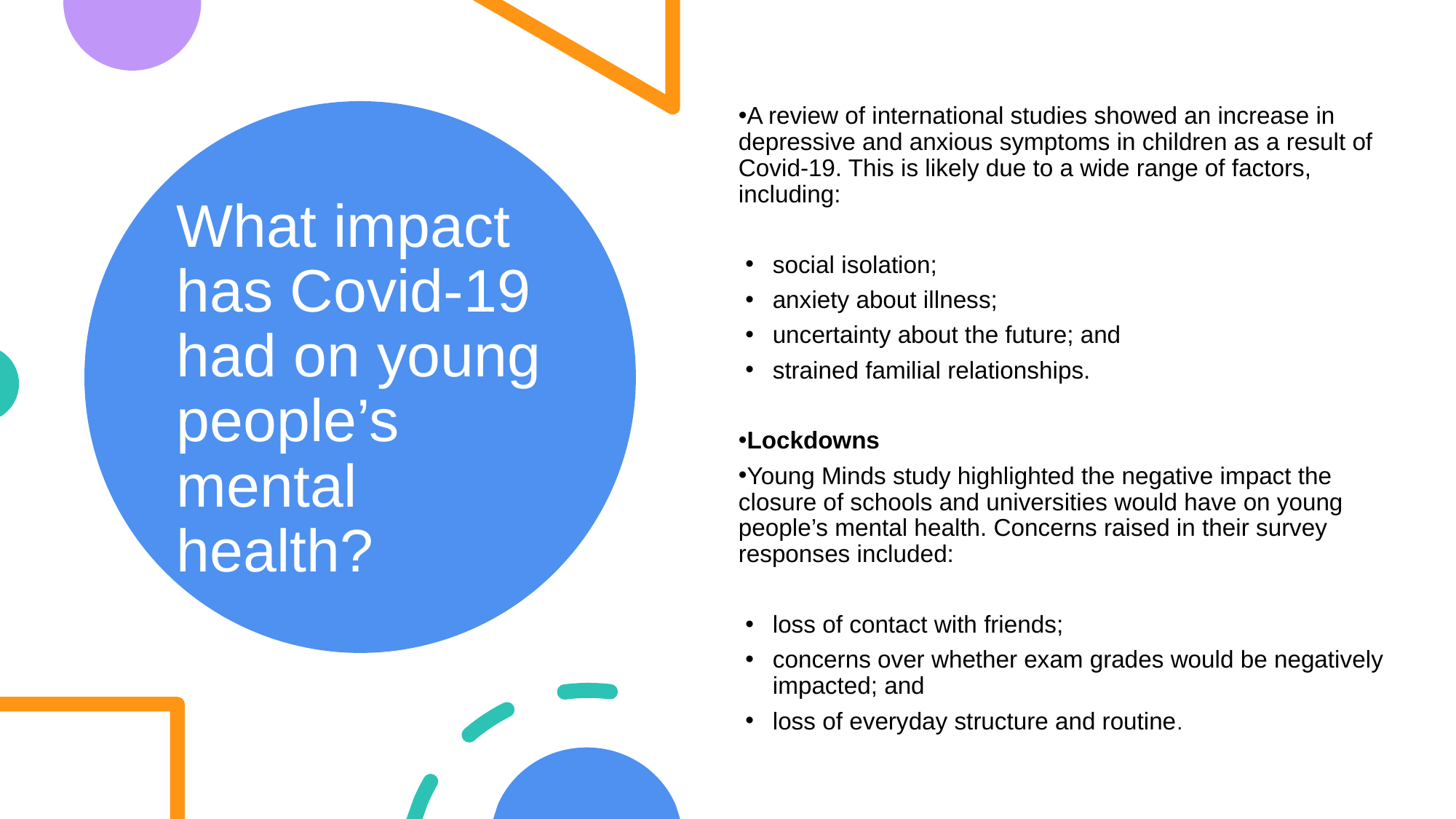

A review of international studies showed an increase in depressive and anxious symptoms in children as a result of Covid-19. This is likely due to a wide range of factors, including:

social isolation;
anxiety about illness;
uncertainty about the future; and
strained familial relationships.

Lockdowns
Young Minds study highlighted the negative impact the closure of schools and universities would have on young people’s mental health. Concerns raised in their survey responses included:

loss of contact with friends;
concerns over whether exam grades would be negatively impacted; and
loss of everyday structure and routine.

# What impact has Covid-19 had on young people’s mental health?